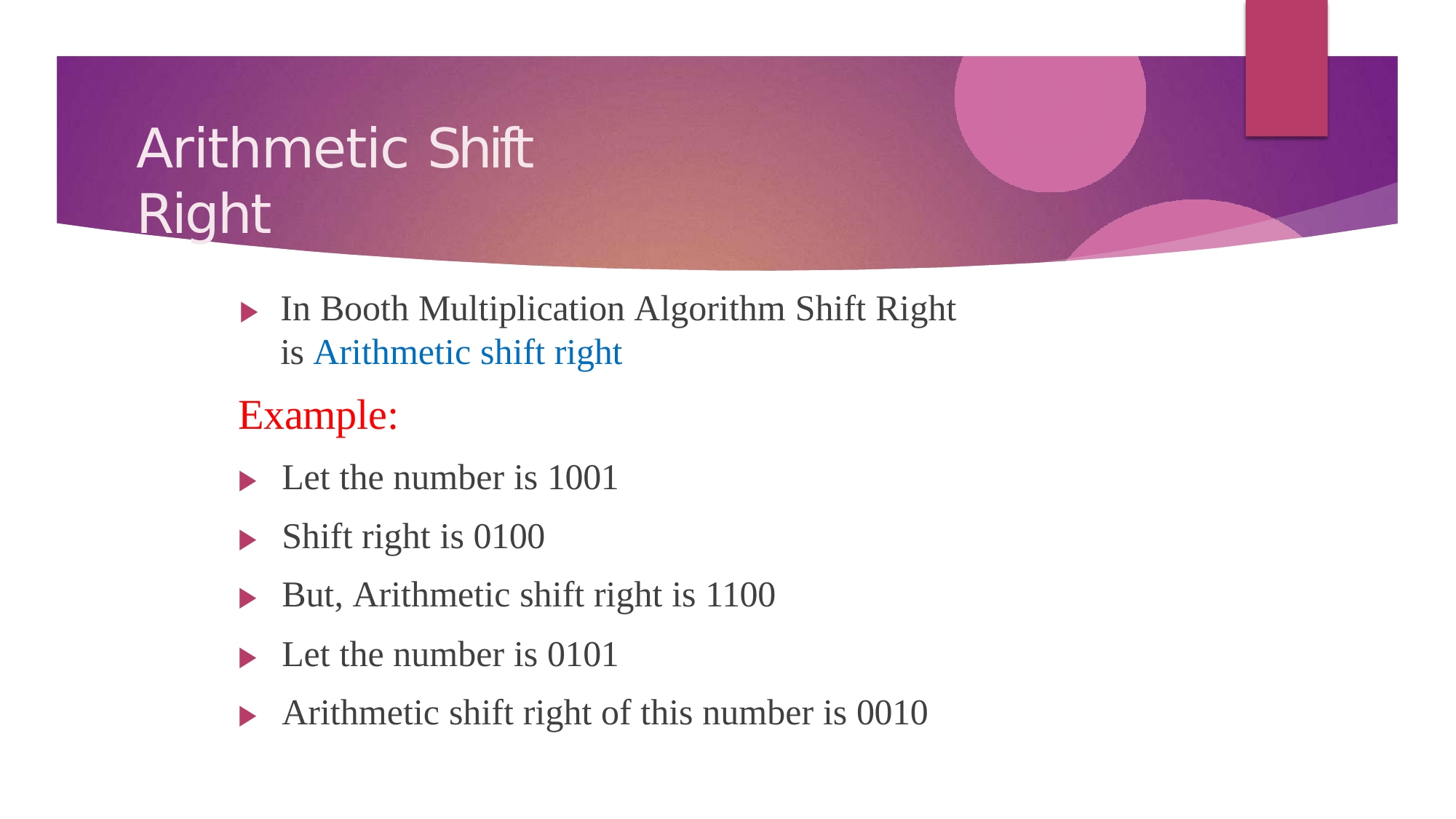

# Arithmetic Shift Right
▶	In Booth Multiplication Algorithm Shift Right is Arithmetic shift right
Example:
▶	Let the number is 1001
▶	Shift right is 0100
▶	But, Arithmetic shift right is 1100
▶	Let the number is 0101
▶	Arithmetic shift right of this number is 0010